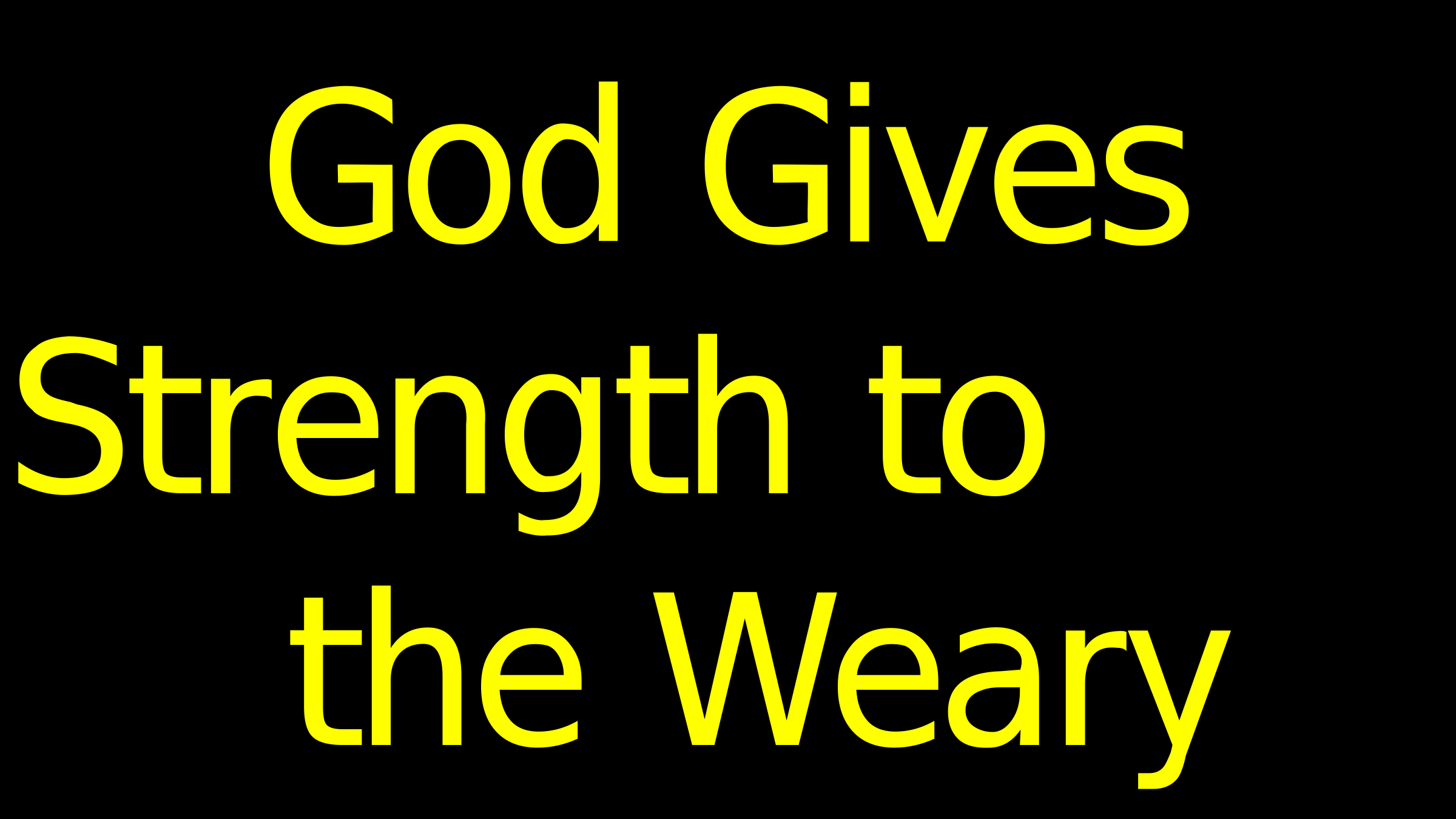

# God Gives Strength to        the Weary